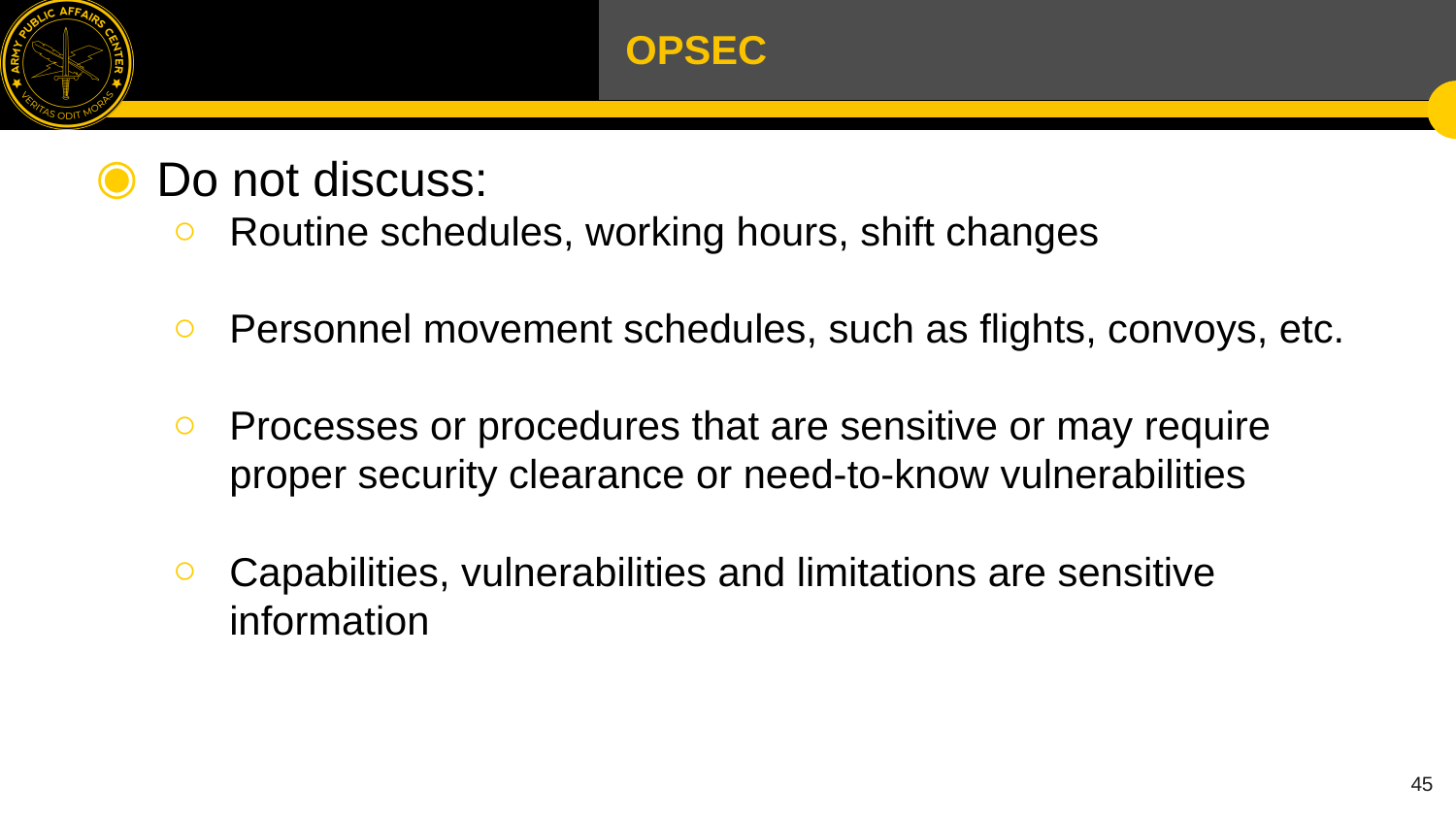

# OPSEC
Do not discuss:
Routine schedules, working hours, shift changes
Personnel movement schedules, such as flights, convoys, etc.
Processes or procedures that are sensitive or may require proper security clearance or need-to-know vulnerabilities
Capabilities, vulnerabilities and limitations are sensitive information
45